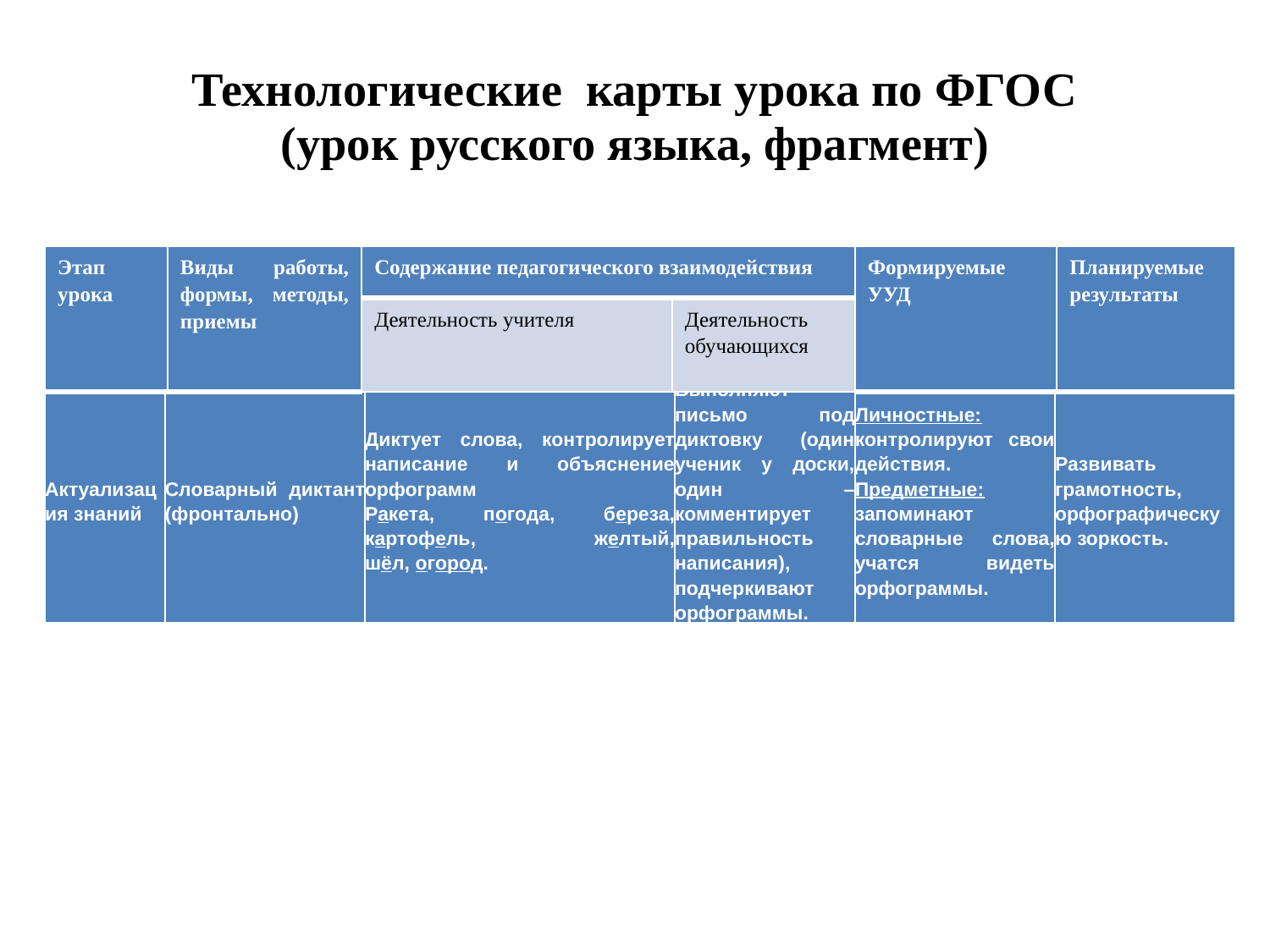

# Технологические  карты урока по ФГОС
(урок русского языка, фрагмент)
| Этап урока | Виды работы, формы, методы, приемы | Содержание педагогического взаимодействия |  | Формируемые УУД | Планируемые результаты |
| --- | --- | --- | --- | --- | --- |
|  |  | Деятельность учителя | Деятельность обучающихся |  |  |
| Актуализация знаний | Словарный диктант (фронтально) | Диктует слова, контролирует написание и объяснение орфограмм Ракета, погода, береза, картофель, желтый, шёл, огород. | Выполняют письмо под диктовку (один ученик у доски, один – комментирует правильность написания), подчеркивают орфограммы. | Личностные: контролируют свои действия. Предметные: запоминают словарные слова, учатся видеть орфограммы. | Развивать грамотность, орфографическую зоркость. |
| --- | --- | --- | --- | --- | --- |